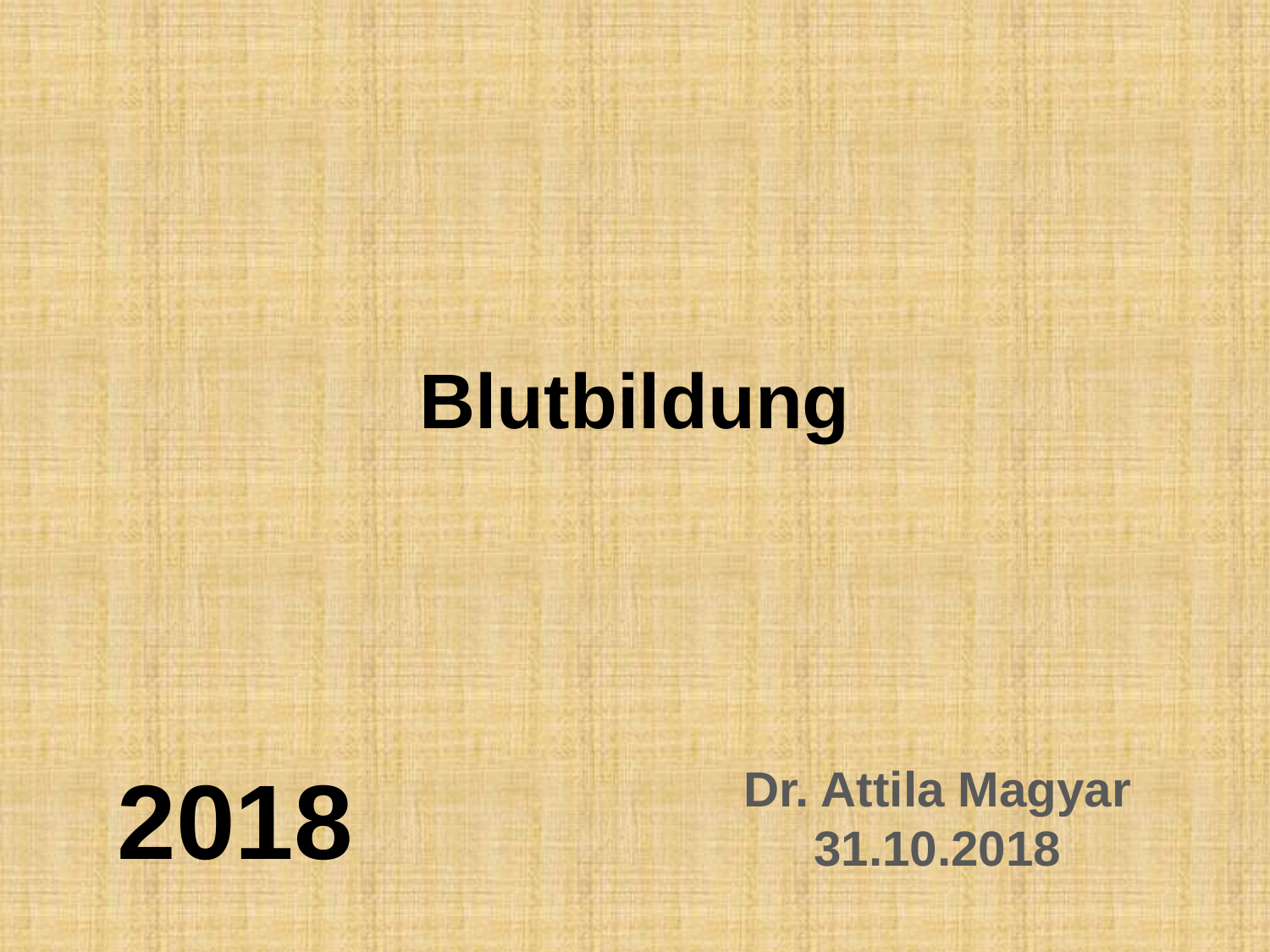

# Blutbildung
2018
Dr. Attila Magyar
31.10.2018